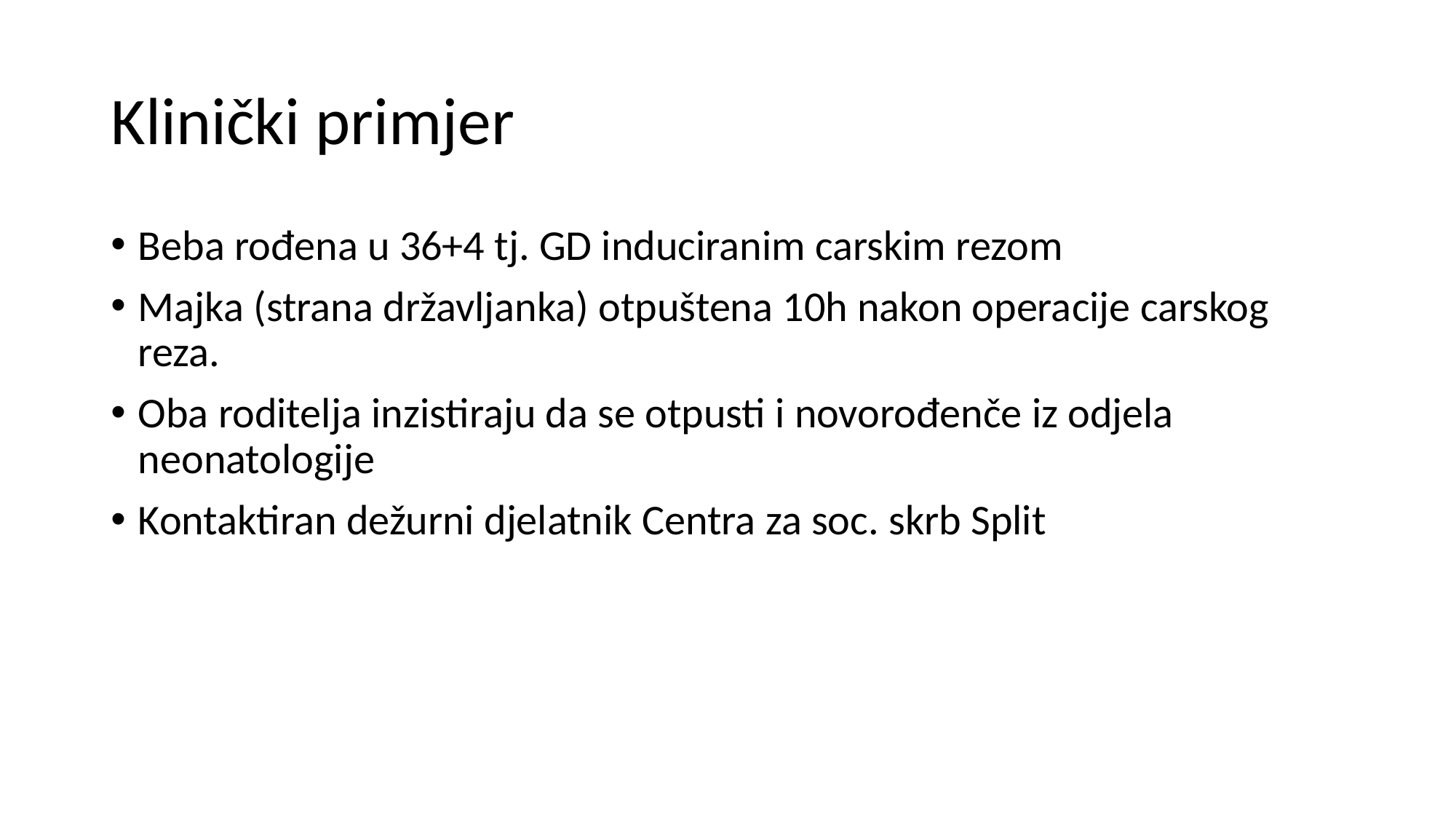

# Klinički primjer
Beba rođena u 36+4 tj. GD induciranim carskim rezom
Majka (strana državljanka) otpuštena 10h nakon operacije carskog reza.
Oba roditelja inzistiraju da se otpusti i novorođenče iz odjela neonatologije
Kontaktiran dežurni djelatnik Centra za soc. skrb Split